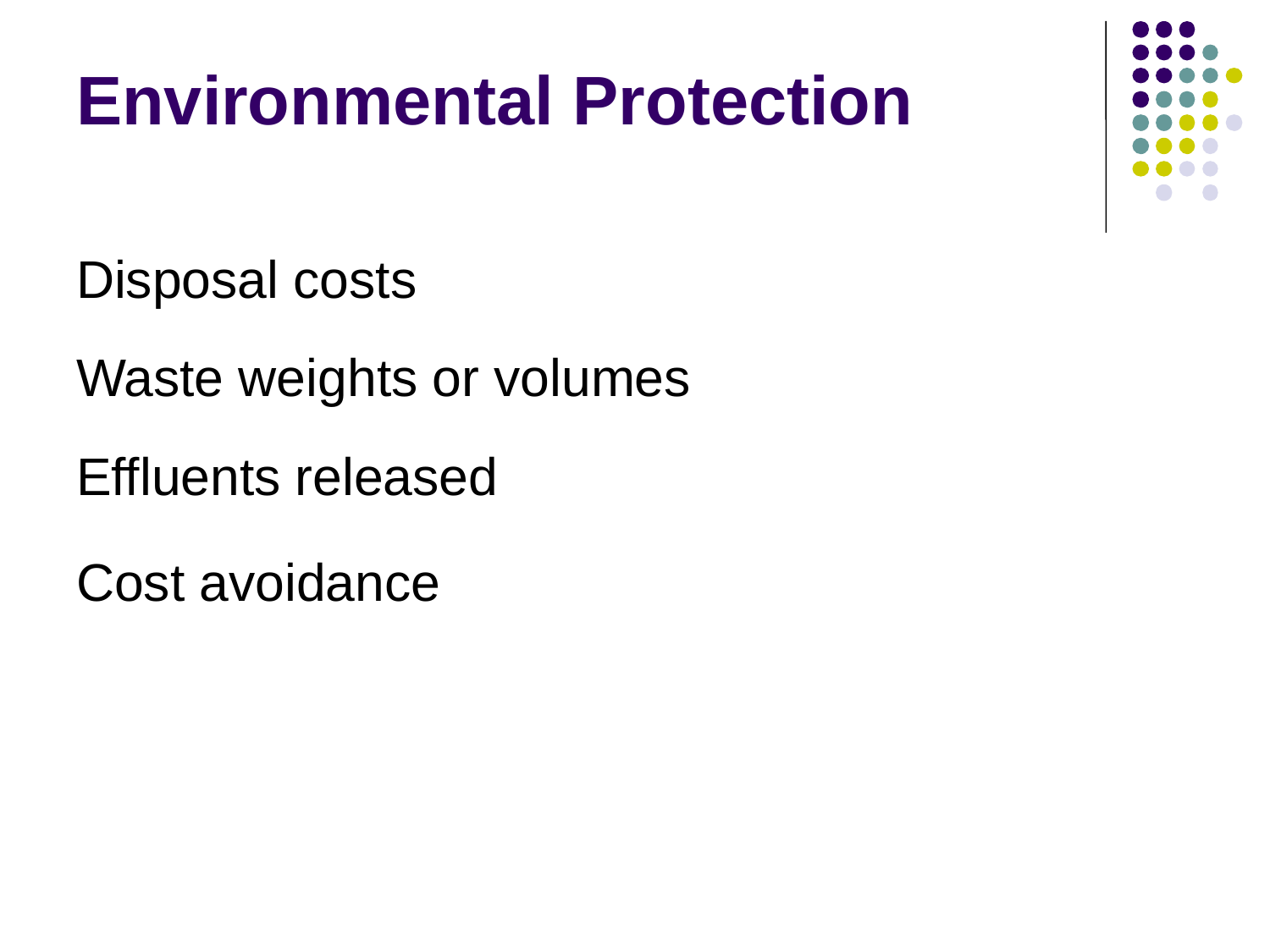

# Environmental Protection
Disposal costs

Waste weights or volumes

Effluents released

Cost avoidance